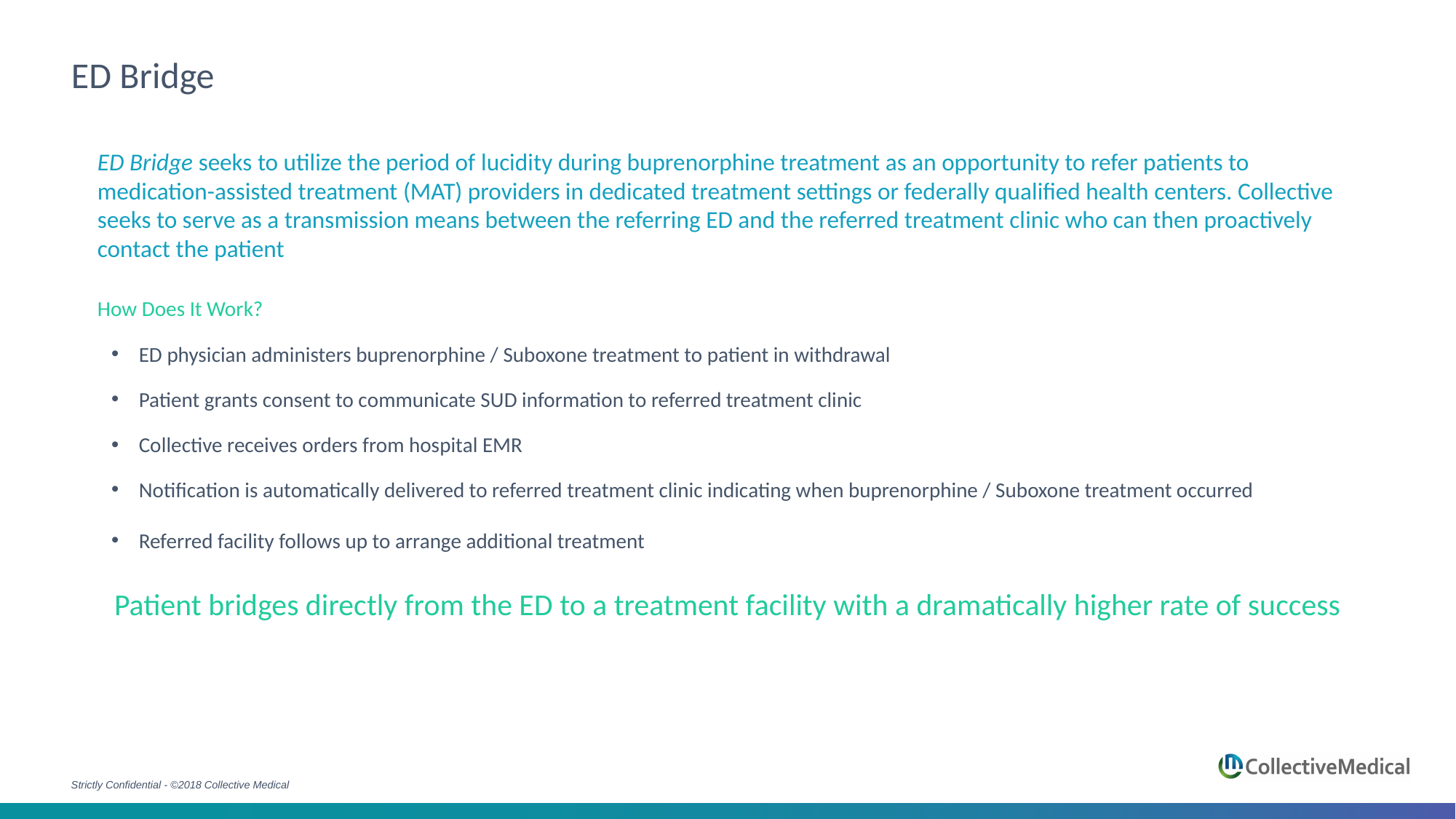

# ED Bridge
ED Bridge seeks to utilize the period of lucidity during buprenorphine treatment as an opportunity to refer patients to medication-assisted treatment (MAT) providers in dedicated treatment settings or federally qualified health centers. Collective seeks to serve as a transmission means between the referring ED and the referred treatment clinic who can then proactively contact the patient

How Does It Work?
ED physician administers buprenorphine / Suboxone treatment to patient in withdrawal
Patient grants consent to communicate SUD information to referred treatment clinic
Collective receives orders from hospital EMR
Notification is automatically delivered to referred treatment clinic indicating when buprenorphine / Suboxone treatment occurred
Referred facility follows up to arrange additional treatment
Patient bridges directly from the ED to a treatment facility with a dramatically higher rate of success